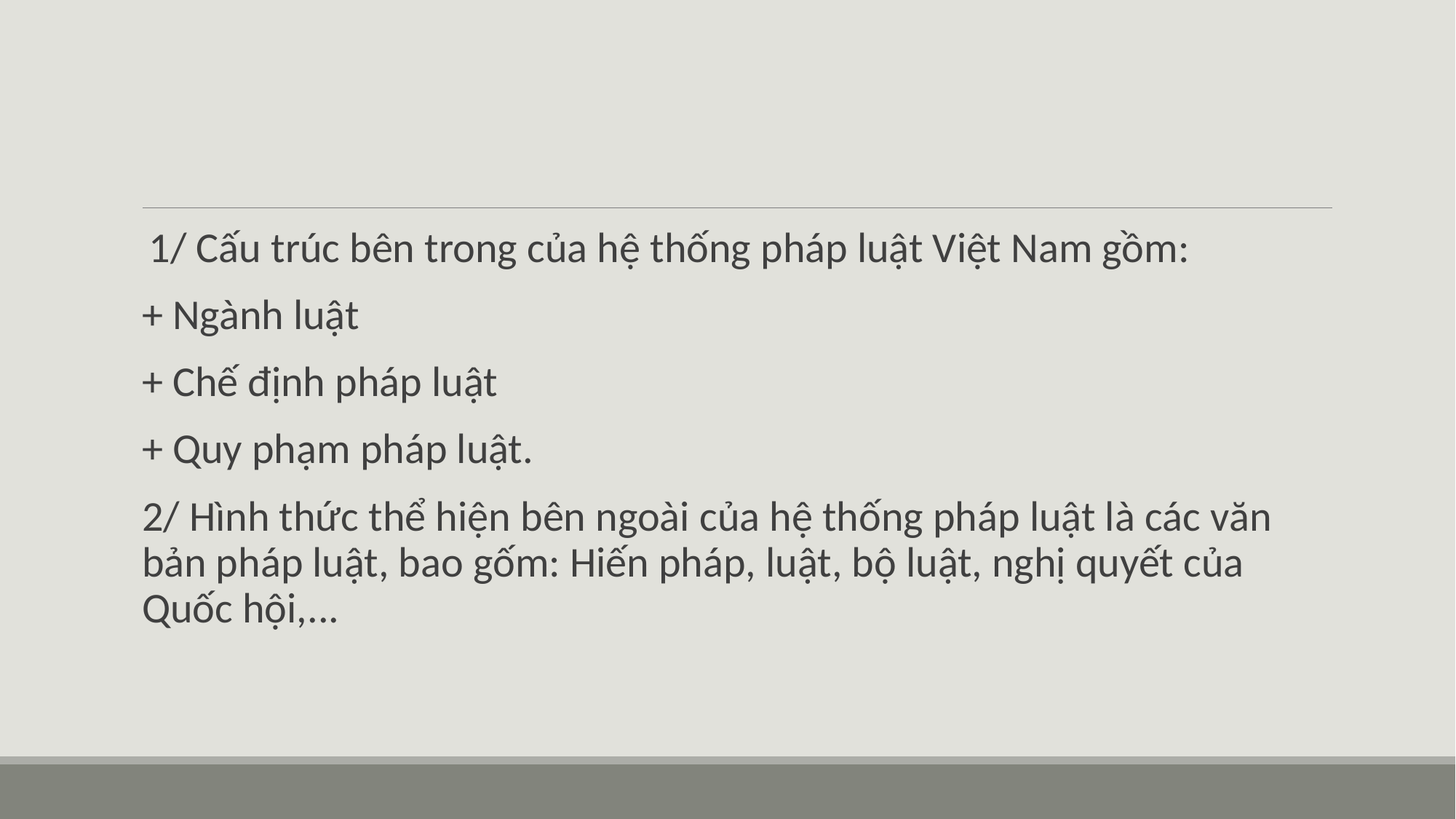

#
 1/ Cấu trúc bên trong của hệ thống pháp luật Việt Nam gồm:
+ Ngành luật
+ Chế định pháp luật
+ Quy phạm pháp luật.
2/ Hình thức thể hiện bên ngoài của hệ thống pháp luật là các văn bản pháp luật, bao gốm: Hiến pháp, luật, bộ luật, nghị quyết của Quốc hội,...